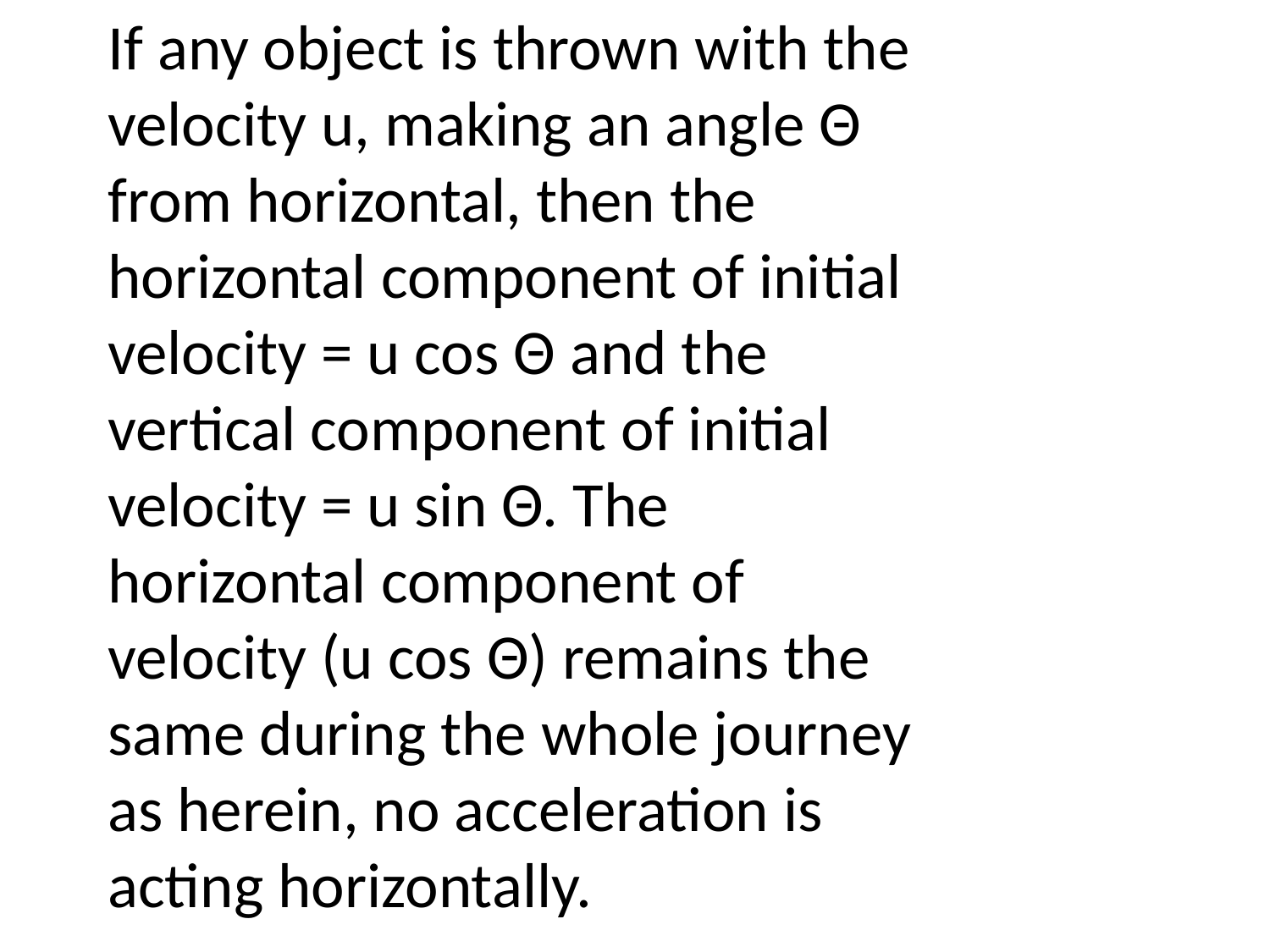

If any object is thrown with the velocity u, making an angle Θ from horizontal, then the horizontal component of initial velocity = u cos Θ and the vertical component of initial velocity = u sin Θ. The horizontal component of velocity (u cos Θ) remains the same during the whole journey as herein, no acceleration is acting horizontally.